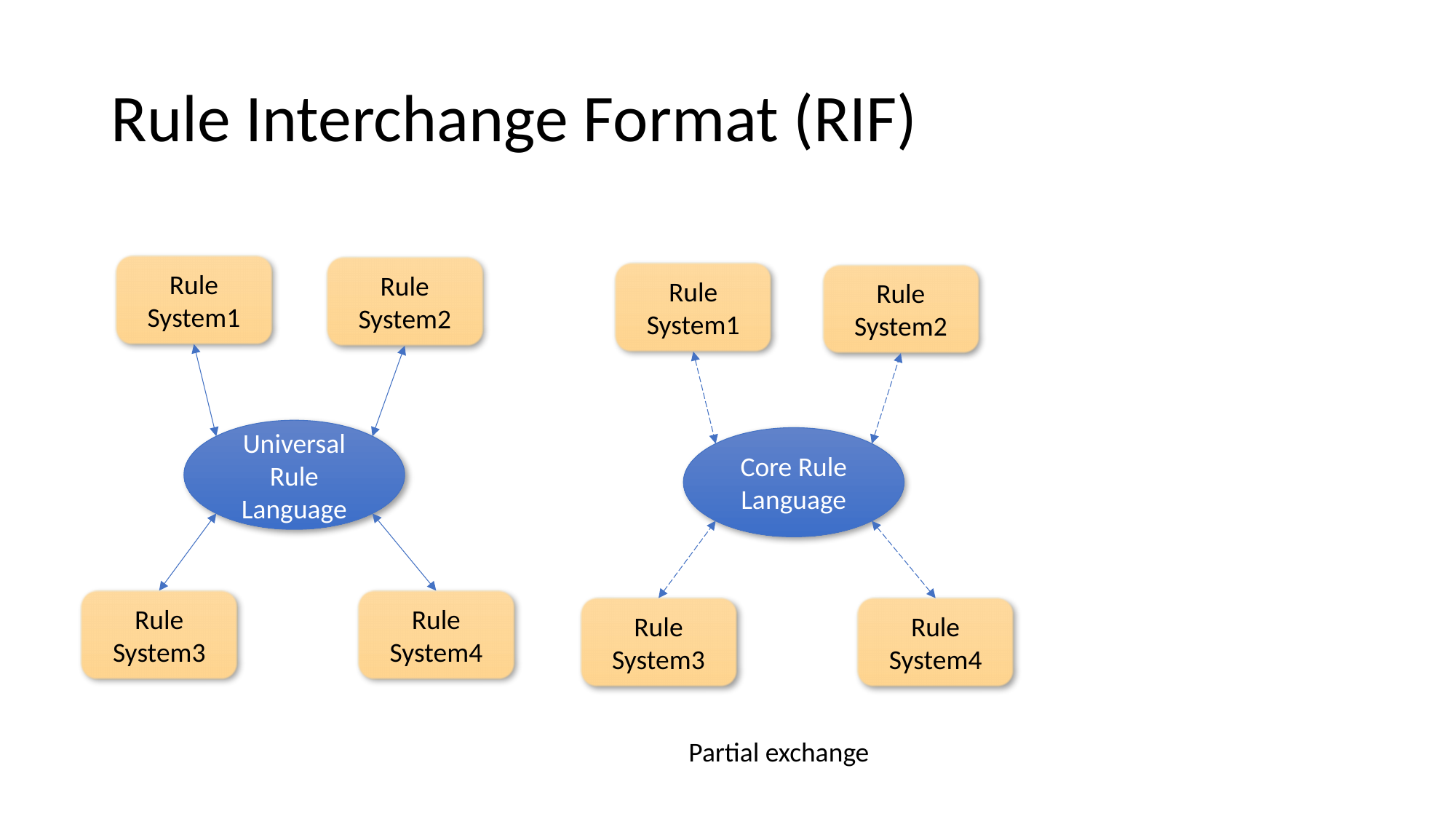

# Rule Interchange Format (RIF)
Rule System1
Rule System2
Rule System1
Rule System2
Universal Rule Language
Core Rule Language
Rule System3
Rule System4
Rule System3
Rule System4
Partial exchange